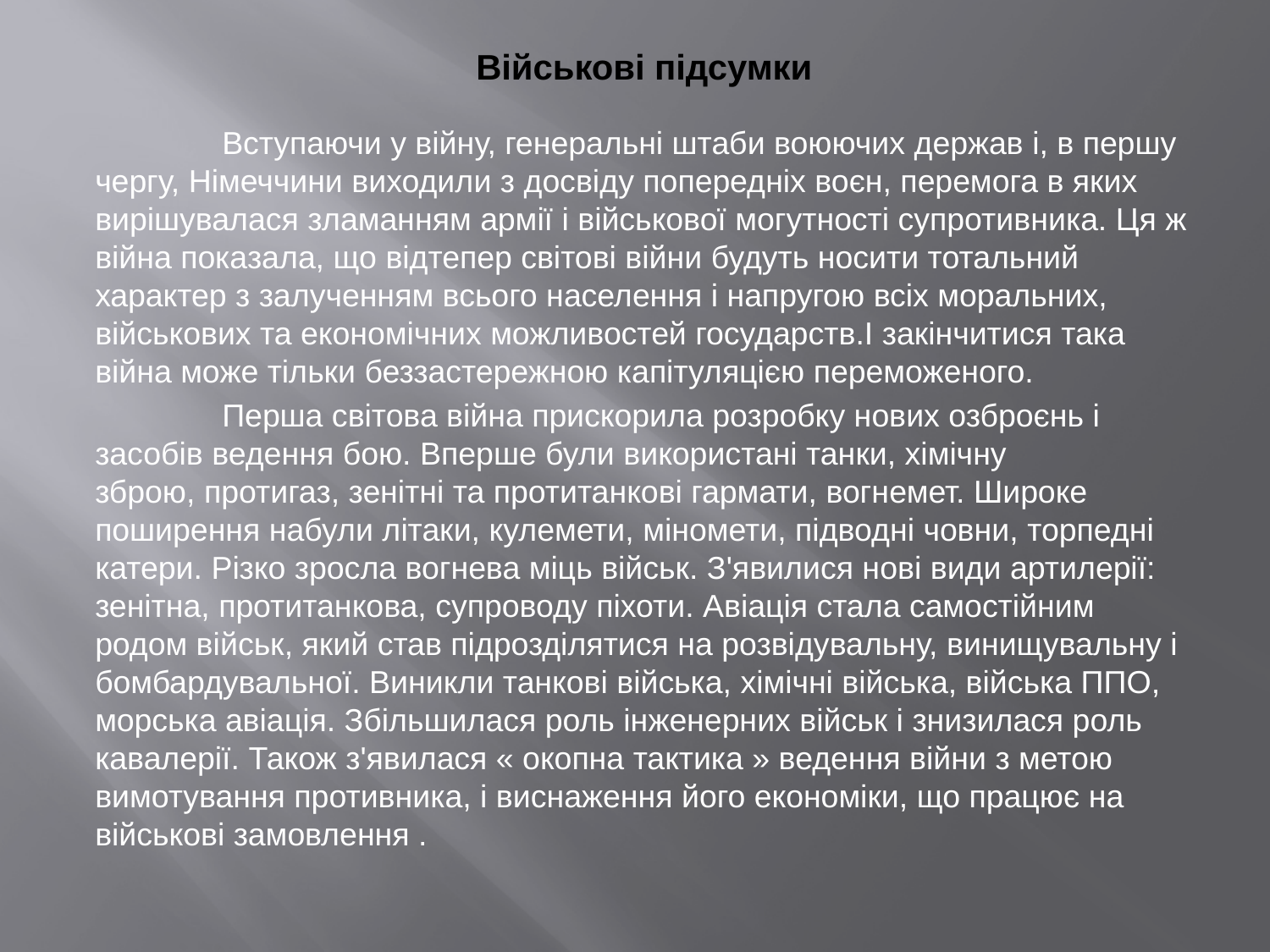

# Військові підсумки
	Вступаючи у війну, генеральні штаби воюючих держав і, в першу чергу, Німеччини виходили з досвіду попередніх воєн, перемога в яких вирішувалася зламанням армії і військової могутності супротивника. Ця ж війна показала, що відтепер світові війни будуть носити тотальний характер з залученням всього населення і напругою всіх моральних, військових та економічних можливостей государств.І закінчитися така війна може тільки беззастережною капітуляцією переможеного.
	Перша світова війна прискорила розробку нових озброєнь і засобів ведення бою. Вперше були використані танки, хімічну зброю, протигаз, зенітні та протитанкові гармати, вогнемет. Широке поширення набули літаки, кулемети, міномети, підводні човни, торпедні катери. Різко зросла вогнева міць військ. З'явилися нові види артилерії: зенітна, протитанкова, супроводу піхоти. Авіація стала самостійним родом військ, який став підрозділятися на розвідувальну, винищувальну і бомбардувальної. Виникли танкові війська, хімічні війська, війська ППО, морська авіація. Збільшилася роль інженерних військ і знизилася роль кавалерії. Також з'явилася « окопна тактика » ведення війни з метою вимотування противника, і виснаження його економіки, що працює на військові замовлення .